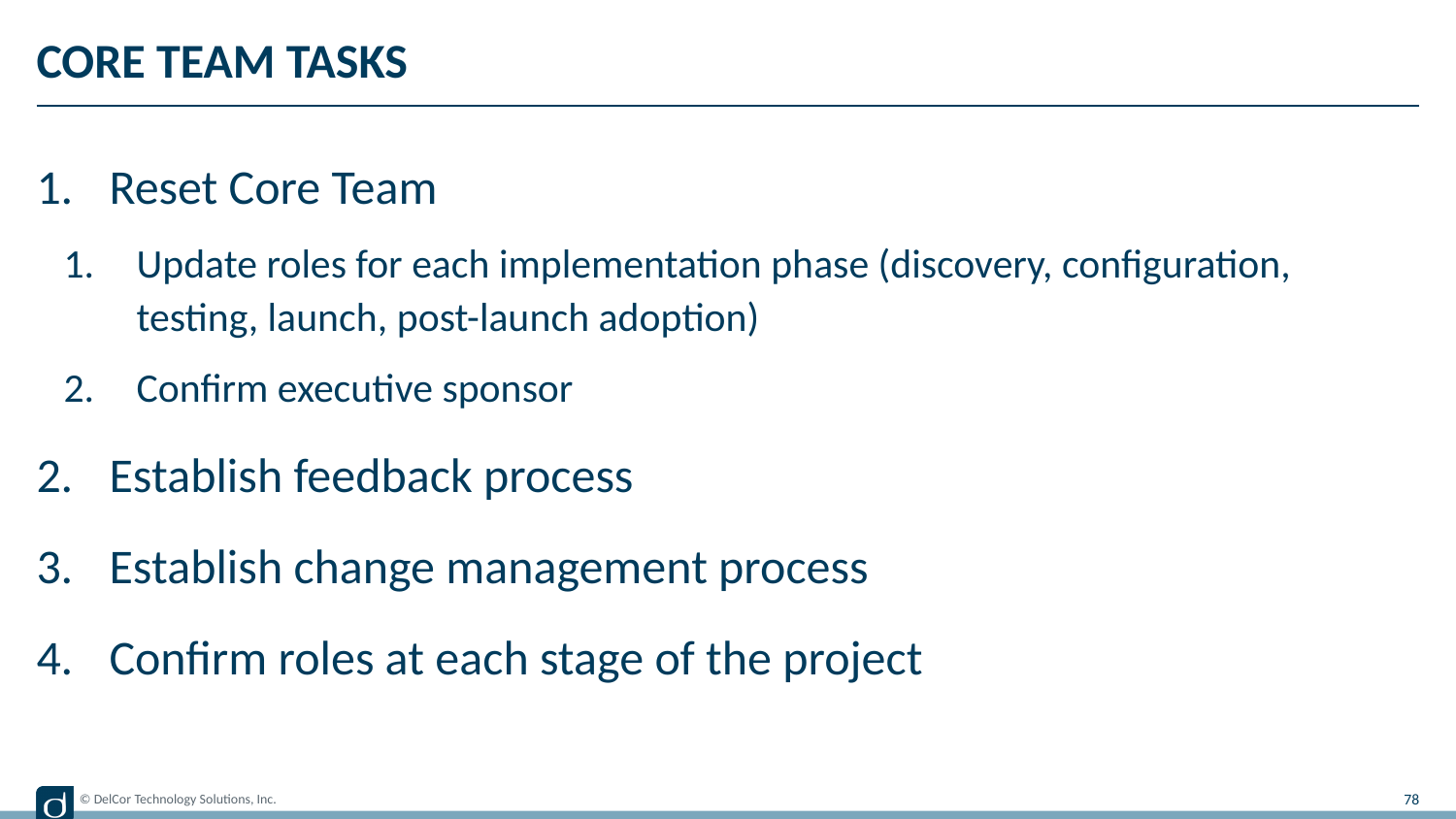

# Core Team Tasks
Reset Core Team
Update roles for each implementation phase (discovery, configuration, testing, launch, post-launch adoption)
Confirm executive sponsor
Establish feedback process
Establish change management process
Confirm roles at each stage of the project